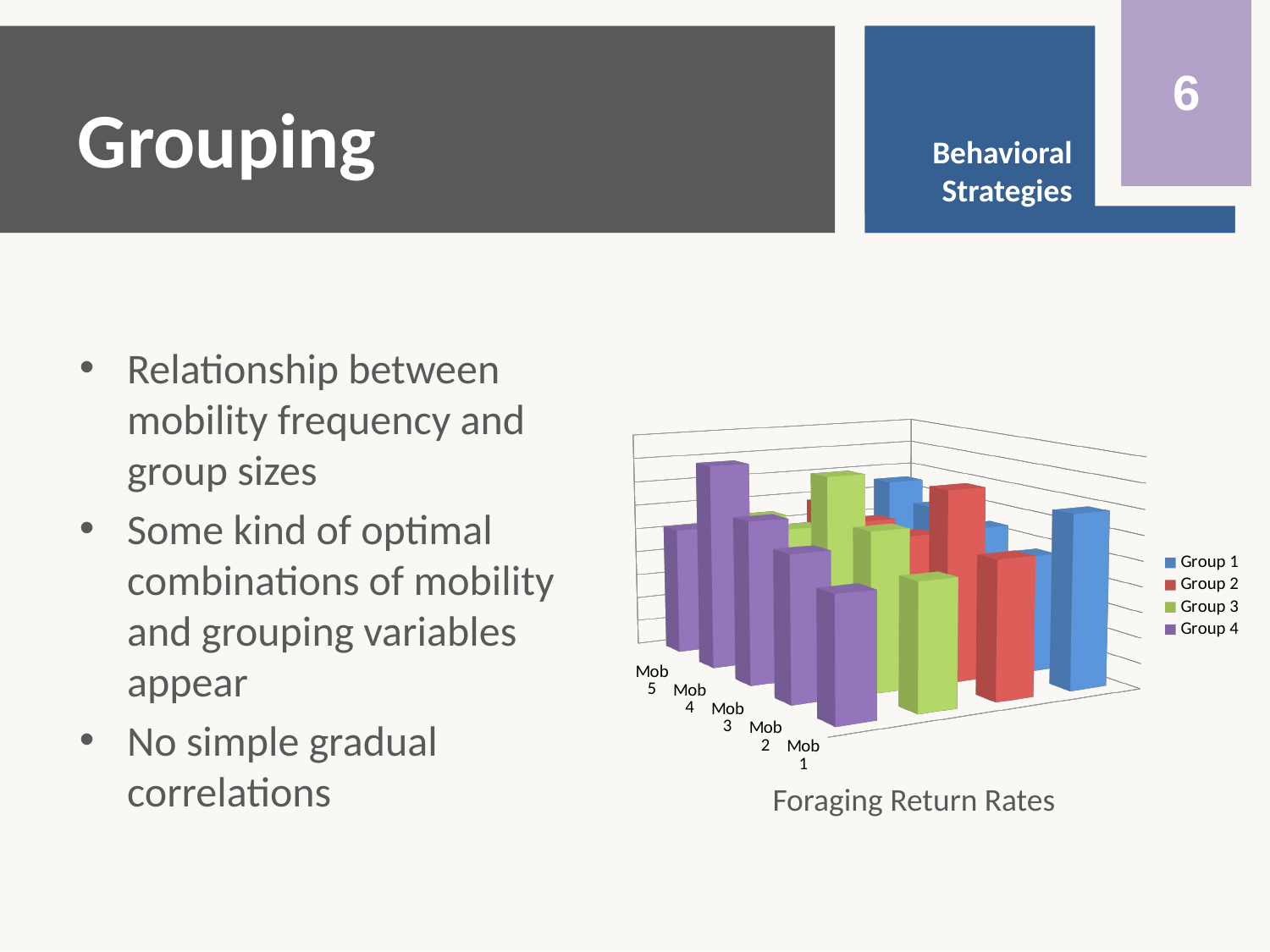

0
6

Behavioral Strategies
Flexibility
versus
Specialization

Introduction
# Grouping

Relationship between mobility frequency and group sizes
Some kind of optimal combinations of mobility and grouping variables appear
No simple gradual correlations

[unsupported chart]

Foraging Return Rates